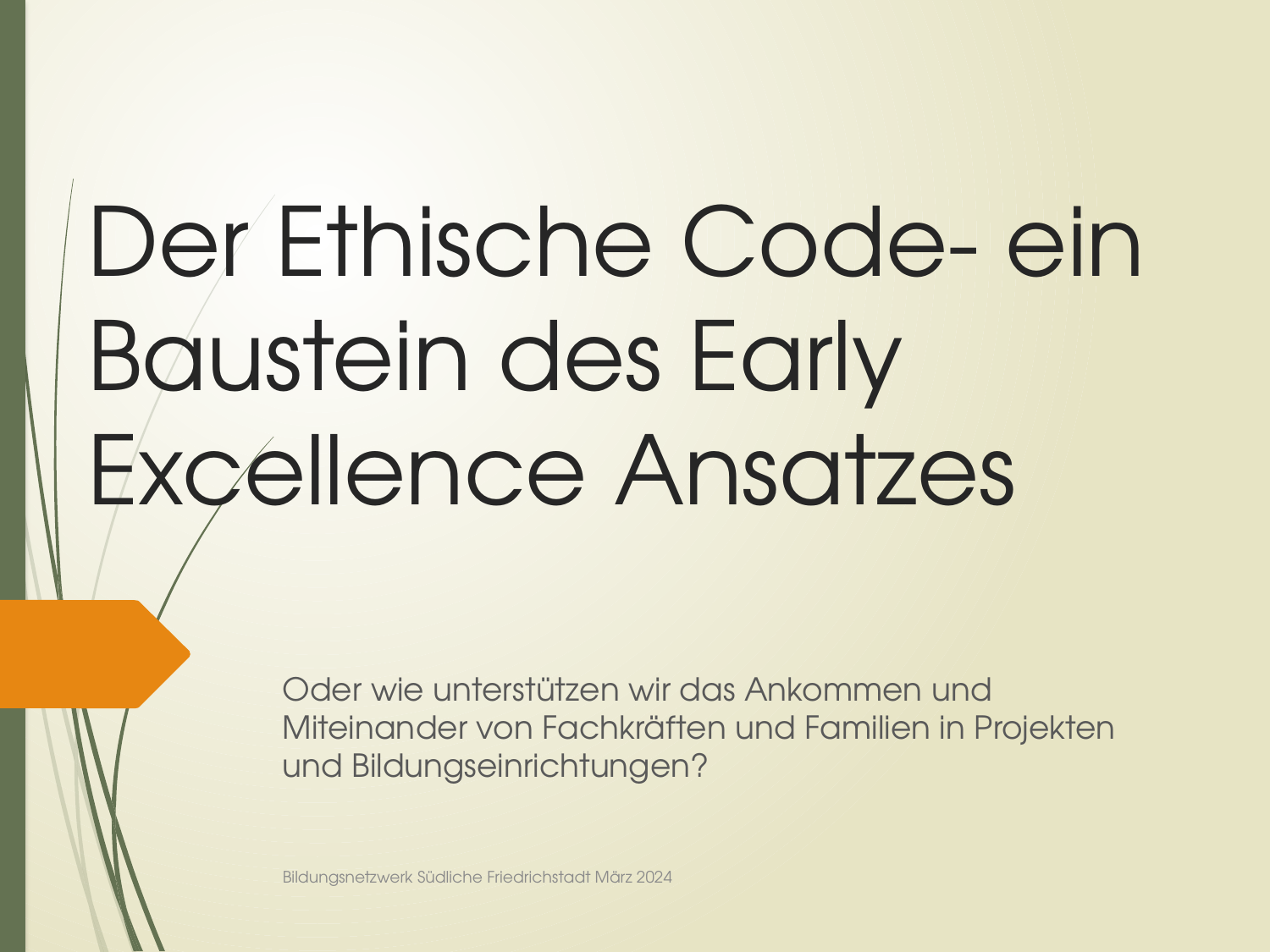

# Der Ethische Code- ein Baustein des Early Excellence Ansatzes
Oder wie unterstützen wir das Ankommen und Miteinander von Fachkräften und Familien in Projekten und Bildungseinrichtungen?
Bildungsnetzwerk Südliche Friedrichstadt März 2024